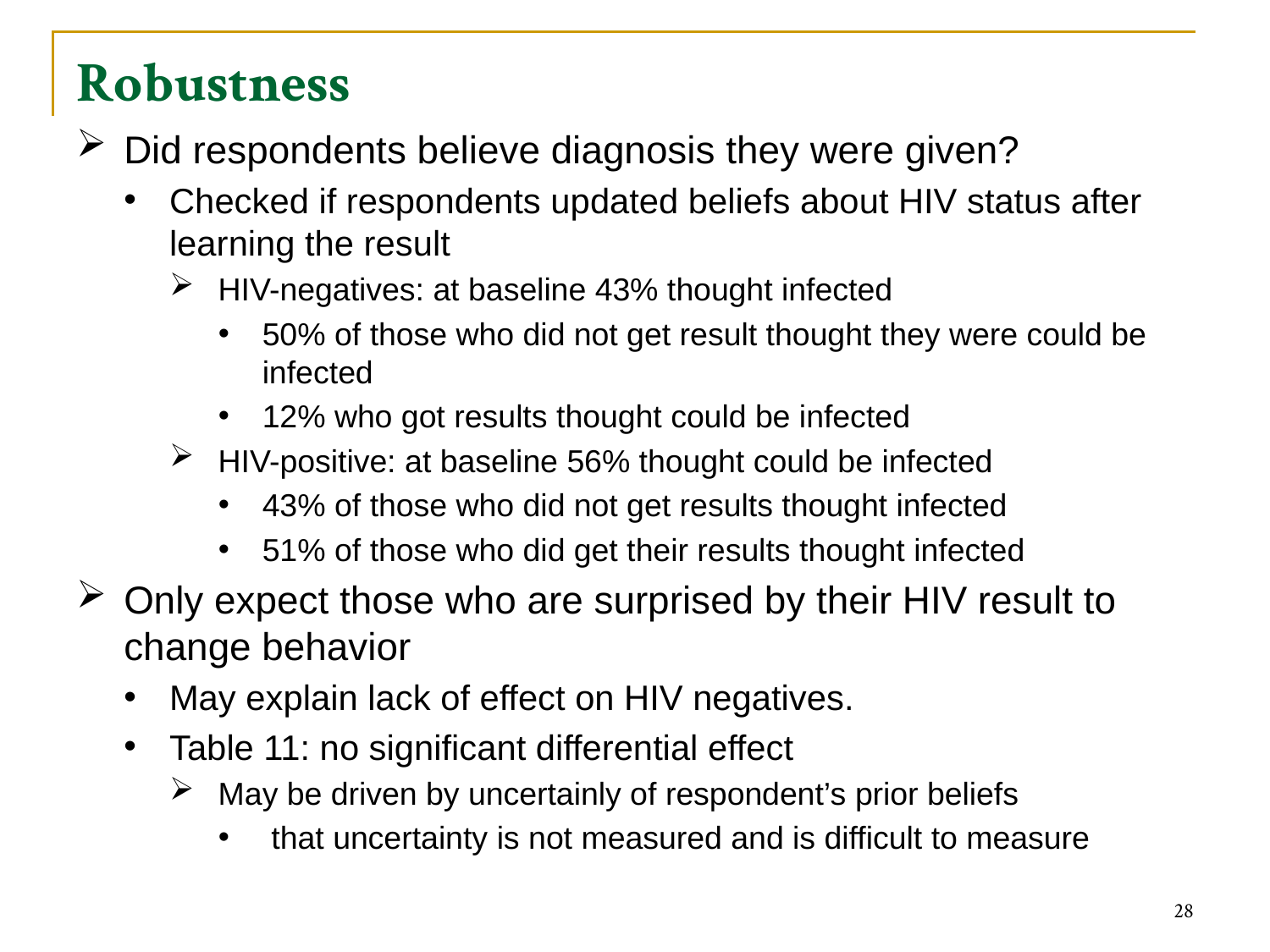

# Robustness
Did respondents believe diagnosis they were given?
Checked if respondents updated beliefs about HIV status after learning the result
HIV-negatives: at baseline 43% thought infected
50% of those who did not get result thought they were could be infected
12% who got results thought could be infected
HIV-positive: at baseline 56% thought could be infected
43% of those who did not get results thought infected
51% of those who did get their results thought infected
Only expect those who are surprised by their HIV result to change behavior
May explain lack of effect on HIV negatives.
Table 11: no significant differential effect
May be driven by uncertainly of respondent’s prior beliefs
 that uncertainty is not measured and is difficult to measure
28